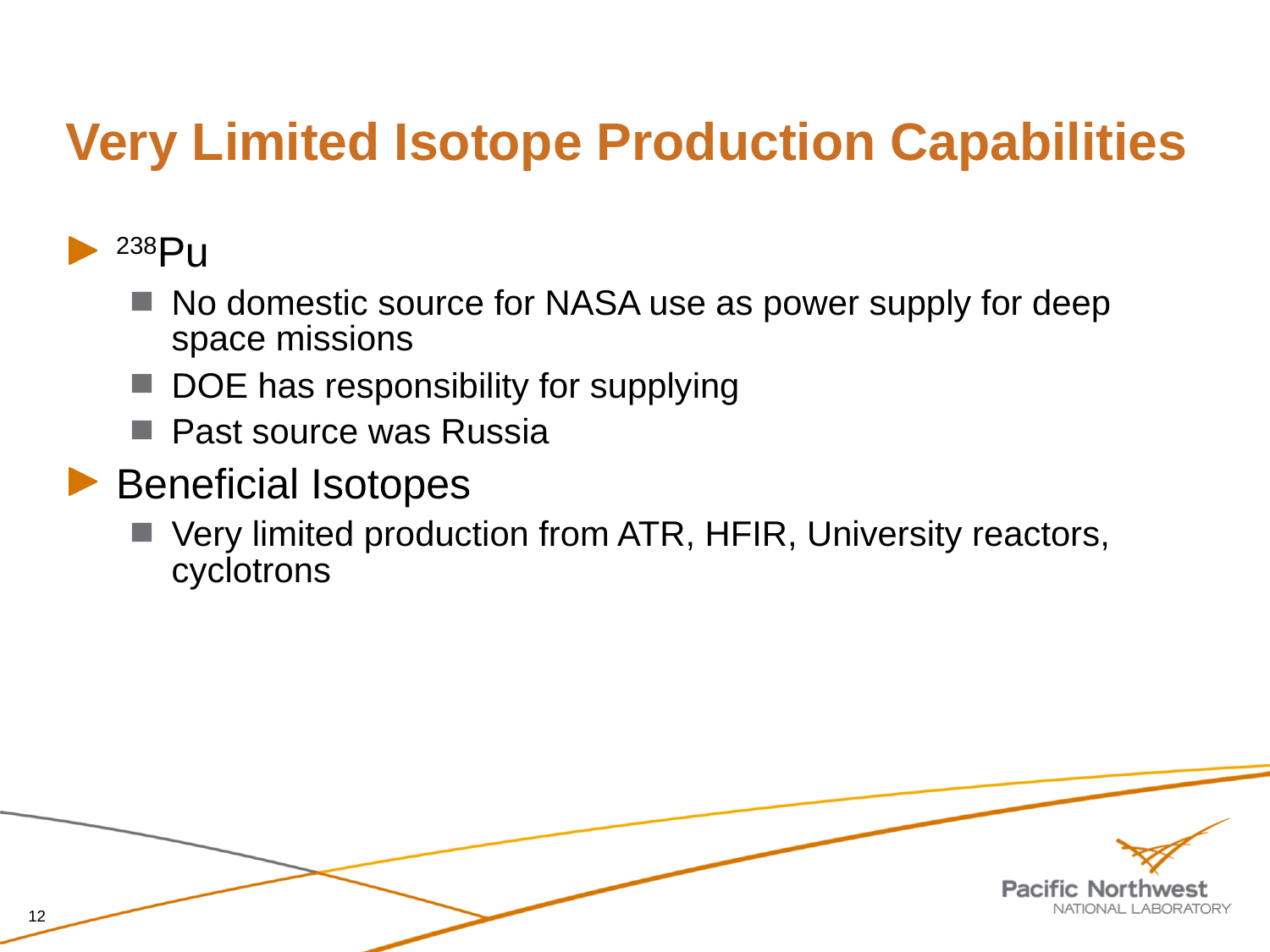

# Very Limited Isotope Production Capabilities
238Pu
No domestic source for NASA use as power supply for deep space missions
DOE has responsibility for supplying
Past source was Russia
Beneficial Isotopes
Very limited production from ATR, HFIR, University reactors, cyclotrons

12